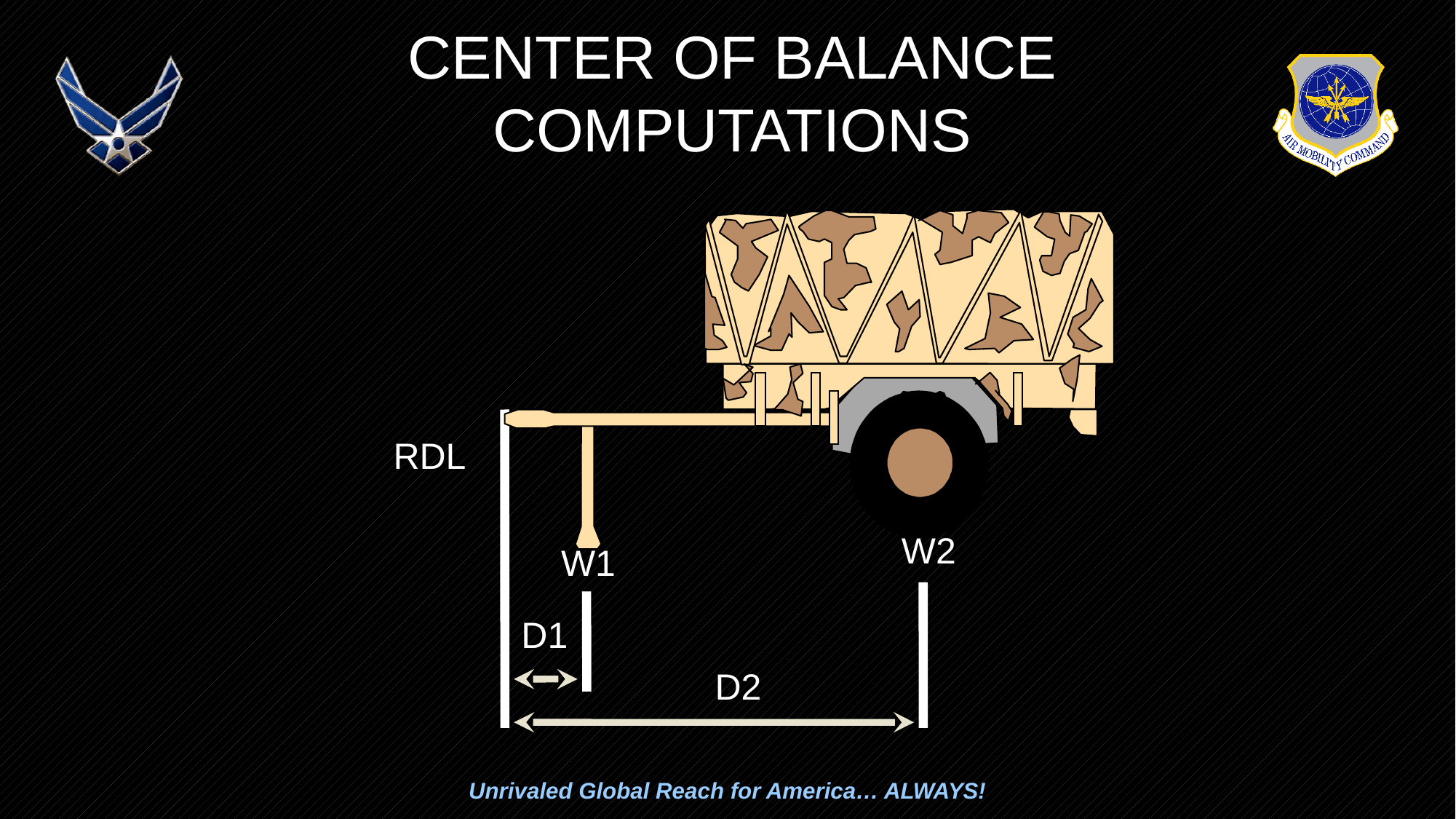

CENTER OF BALANCE COMPUTATIONS

RDL

W2

W1

D1
D2